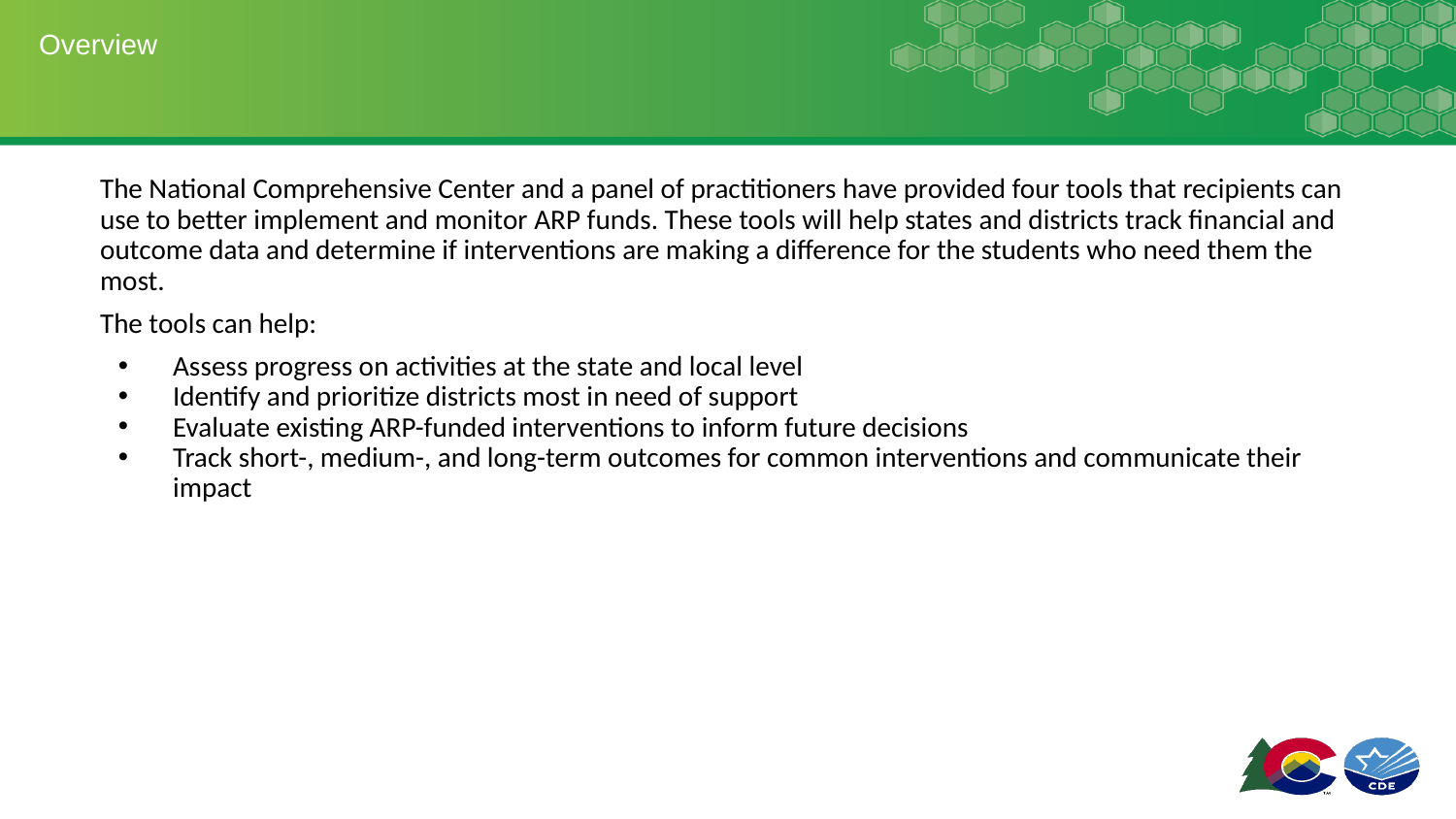

# Overview
The National Comprehensive Center and a panel of practitioners have provided four tools that recipients can use to better implement and monitor ARP funds. These tools will help states and districts track financial and outcome data and determine if interventions are making a difference for the students who need them the most.
The tools can help:
Assess progress on activities at the state and local level
Identify and prioritize districts most in need of support
Evaluate existing ARP-funded interventions to inform future decisions
Track short-, medium-, and long-term outcomes for common interventions and communicate their impact